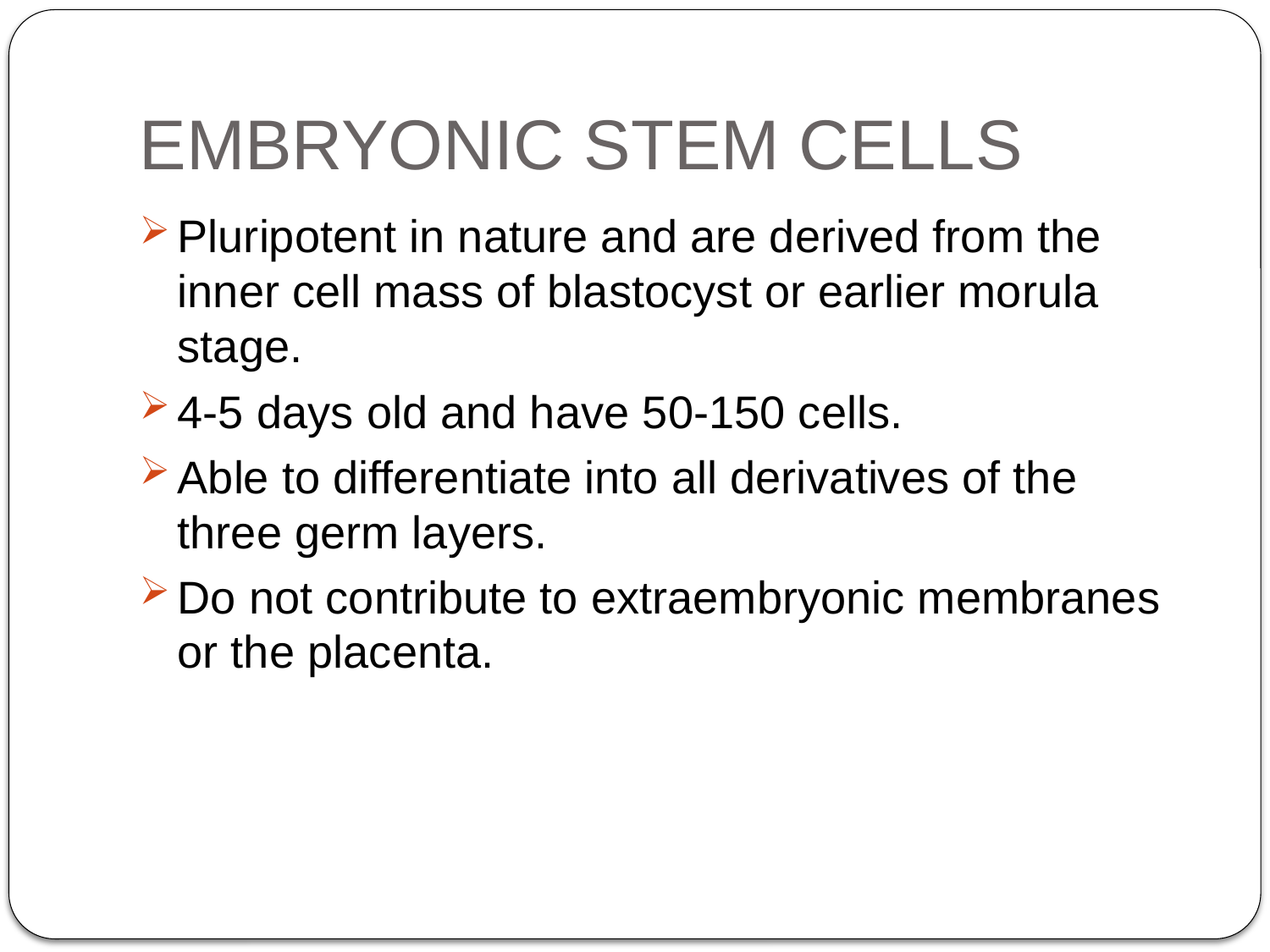

# EMBRYONIC STEM CELLS
Pluripotent in nature and are derived from the inner cell mass of blastocyst or earlier morula stage.
4-5 days old and have 50-150 cells.
Able to differentiate into all derivatives of the three germ layers.
Do not contribute to extraembryonic membranes or the placenta.